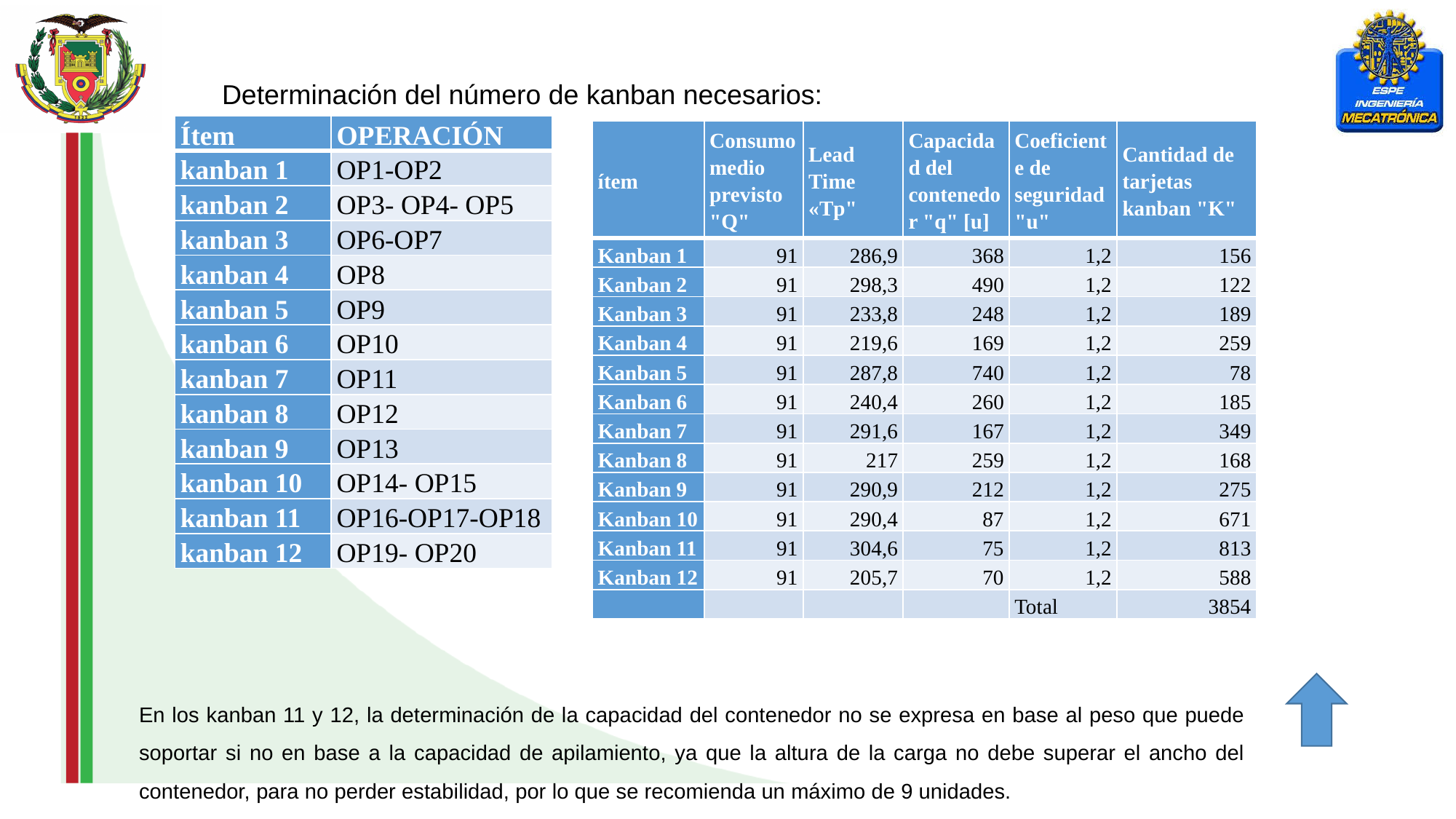

Determinación del número de kanban necesarios:
| Ítem | OPERACIÓN |
| --- | --- |
| kanban 1 | OP1-OP2 |
| kanban 2 | OP3- OP4- OP5 |
| kanban 3 | OP6-OP7 |
| kanban 4 | OP8 |
| kanban 5 | OP9 |
| kanban 6 | OP10 |
| kanban 7 | OP11 |
| kanban 8 | OP12 |
| kanban 9 | OP13 |
| kanban 10 | OP14- OP15 |
| kanban 11 | OP16-OP17-OP18 |
| kanban 12 | OP19- OP20 |
| ítem | Consumo medio previsto "Q" | Lead Time «Tp" | Capacidad del contenedor "q" [u] | Coeficiente de seguridad "u" | Cantidad de tarjetas kanban "K" |
| --- | --- | --- | --- | --- | --- |
| Kanban 1 | 91 | 286,9 | 368 | 1,2 | 156 |
| Kanban 2 | 91 | 298,3 | 490 | 1,2 | 122 |
| Kanban 3 | 91 | 233,8 | 248 | 1,2 | 189 |
| Kanban 4 | 91 | 219,6 | 169 | 1,2 | 259 |
| Kanban 5 | 91 | 287,8 | 740 | 1,2 | 78 |
| Kanban 6 | 91 | 240,4 | 260 | 1,2 | 185 |
| Kanban 7 | 91 | 291,6 | 167 | 1,2 | 349 |
| Kanban 8 | 91 | 217 | 259 | 1,2 | 168 |
| Kanban 9 | 91 | 290,9 | 212 | 1,2 | 275 |
| Kanban 10 | 91 | 290,4 | 87 | 1,2 | 671 |
| Kanban 11 | 91 | 304,6 | 75 | 1,2 | 813 |
| Kanban 12 | 91 | 205,7 | 70 | 1,2 | 588 |
|  |  |  |  | Total | 3854 |

En los kanban 11 y 12, la determinación de la capacidad del contenedor no se expresa en base al peso que puede soportar si no en base a la capacidad de apilamiento, ya que la altura de la carga no debe superar el ancho del contenedor, para no perder estabilidad, por lo que se recomienda un máximo de 9 unidades.